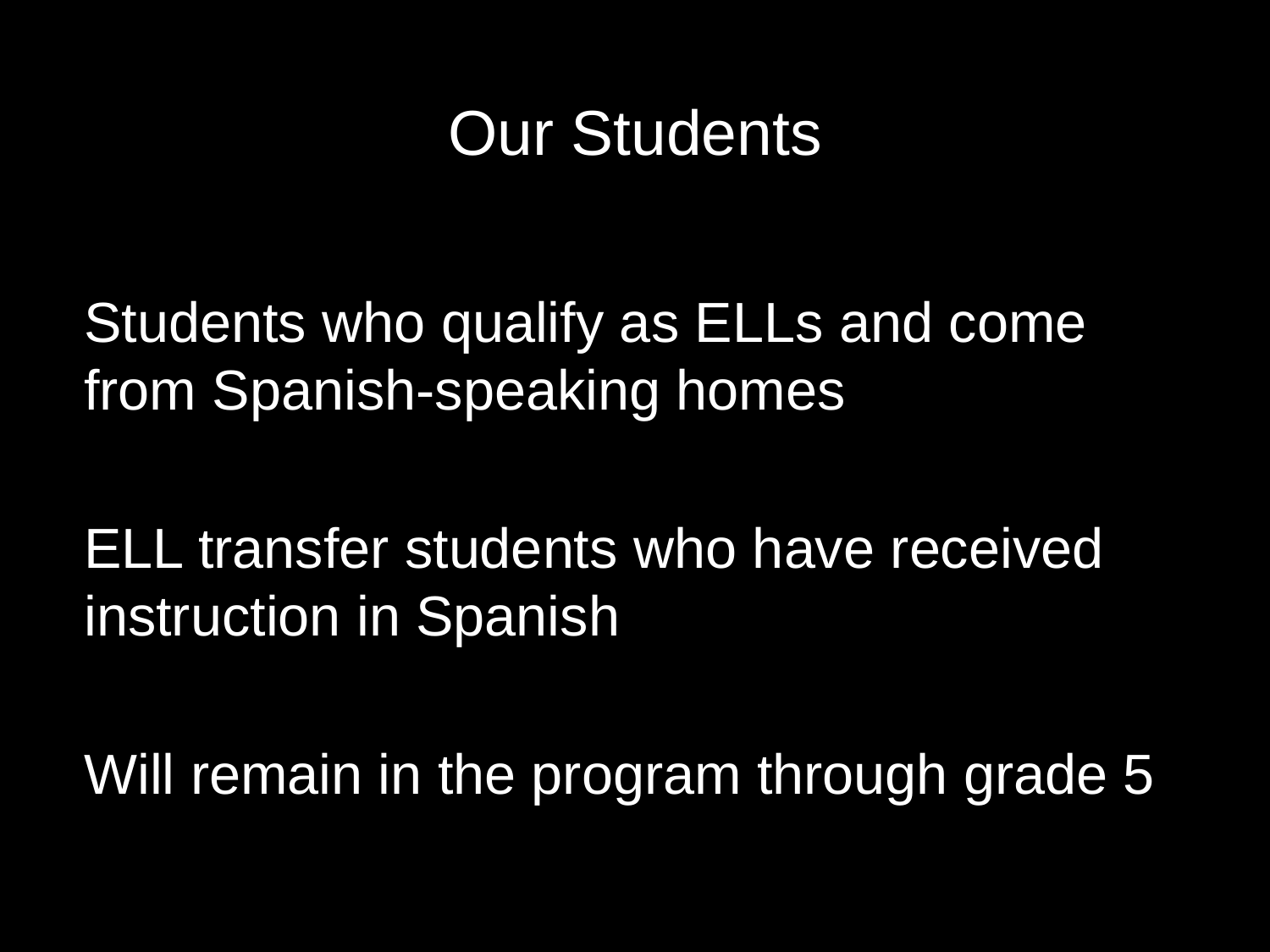

# Our Students
Students who qualify as ELLs and come from Spanish-speaking homes

ELL transfer students who have received instruction in Spanish

Will remain in the program through grade 5